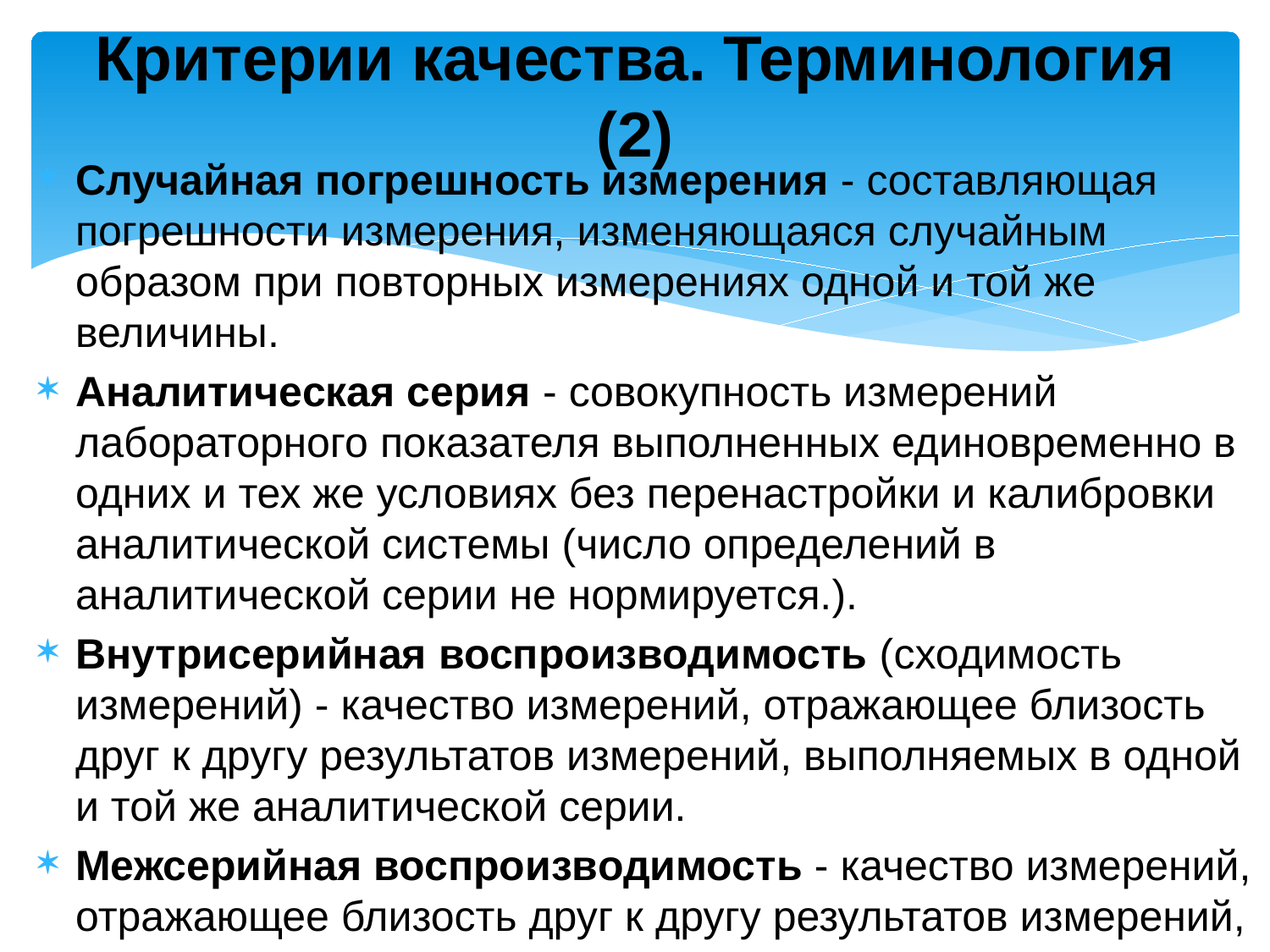

# Критерии качества. Терминология (2)
Случайная погрешность измерения - составляющая погрешности измерения, изменяющаяся случайным образом при повторных измерениях одной и той же величины.
Аналитическая серия - совокупность измерений лабораторного показателя выполненных единовременно в одних и тех же условиях без перенастройки и калибровки аналитической системы (число определений в аналитической серии не нормируется.).
Внутрисерийная воспроизводимость (сходимость измерений) - качество измерений, отражающее близость друг к другу результатов измерений, выполняемых в одной и той же аналитической серии.
Межсерийная воспроизводимость - качество измерений, отражающее близость друг к другу результатов измерений, выполняемых в разных аналитических сериях.